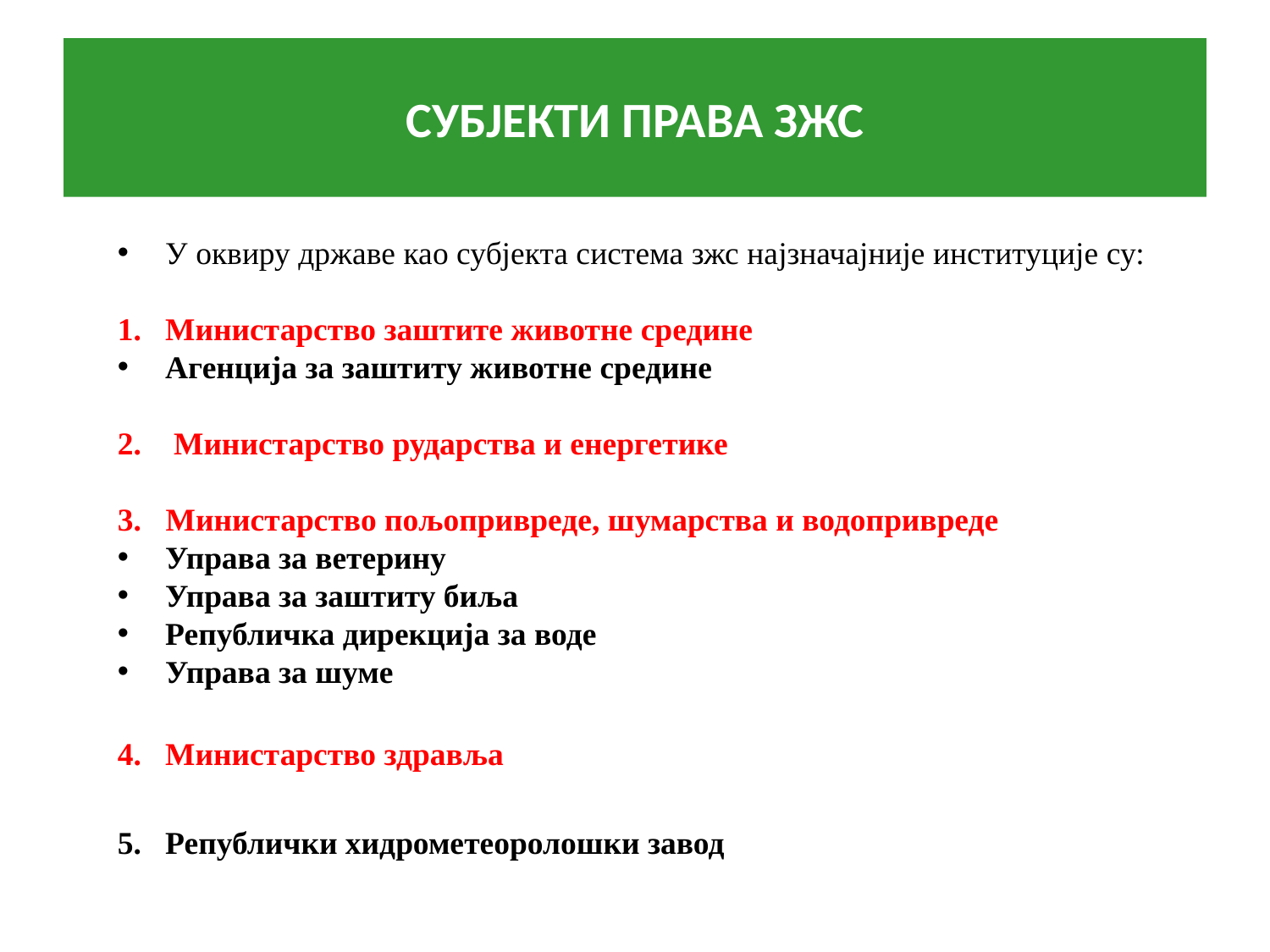

# СУБЈЕКТИ ПРАВА ЗЖС
У оквиру државе као субјекта система зжс најзначајније институције су:

Министарство заштите животне средине
Агенција за заштиту животне средине

2.    Министарство рударства и енергетике

3.   Министарство пољопривреде, шумарства и водопривреде
Управа за ветерину
Управа за заштиту биља
Републичка дирекција за воде
Управа за шуме

Министарство здравља

Републички хидрометеоролошки завод